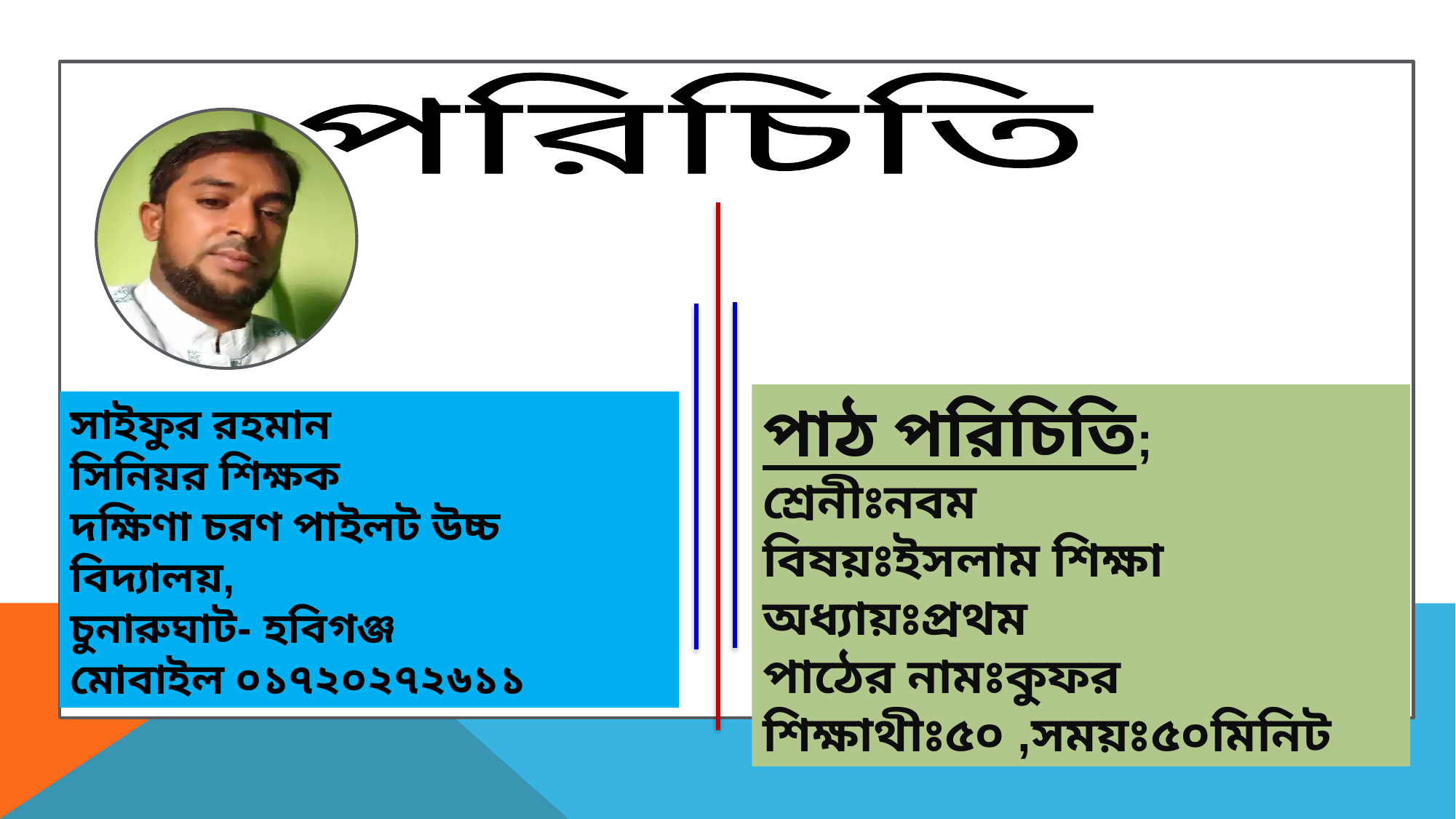

পরিচিতি

পাঠ পরিচিতি;
শ্রেনীঃনবম
বিষয়ঃইসলাম শিক্ষা অধ্যায়ঃপ্রথম
পাঠের নামঃকুফর
শিক্ষাথীঃ৫০ ,সময়ঃ৫০মিনিট
সাইফুর রহমান
সিনিয়র শিক্ষক
দক্ষিণা চরণ পাইলট উচ্চ বিদ্যালয়,
চুনারুঘাট- হবিগঞ্জ
মোবাইল ০১৭২০২৭২৬১১